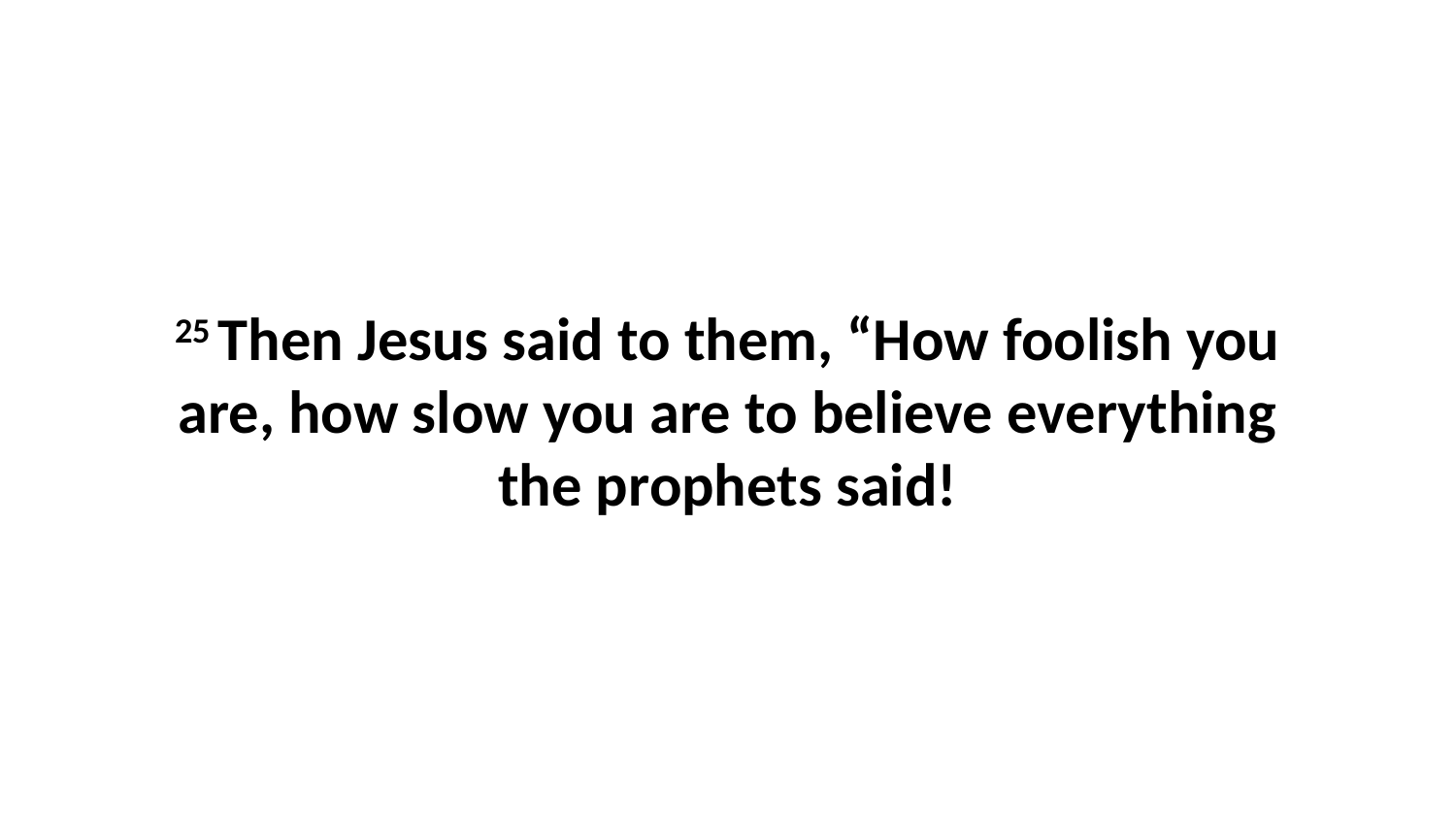

25 Then Jesus said to them, “How foolish you are, how slow you are to believe everything the prophets said!